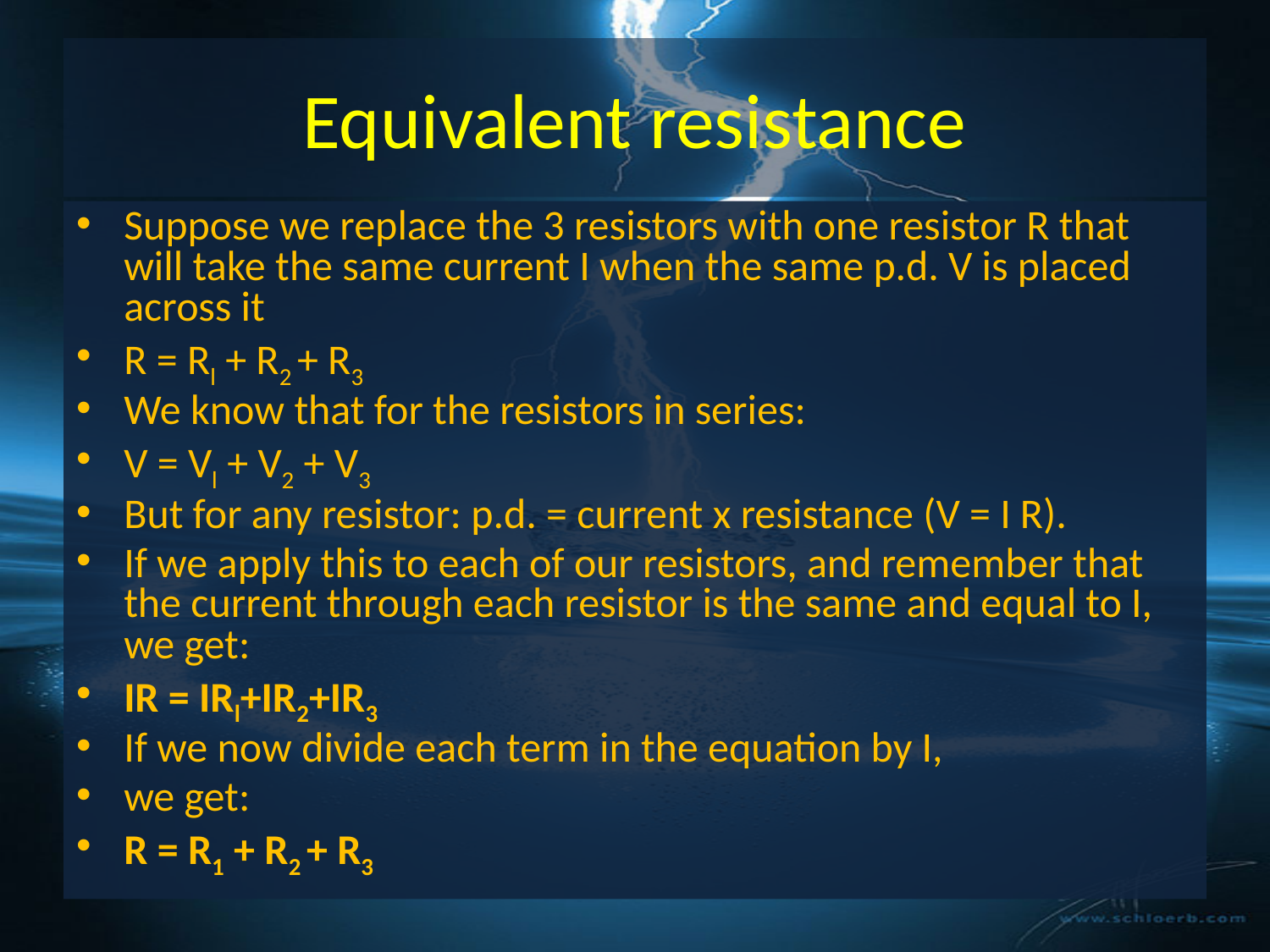

# Equivalent resistance
Suppose we replace the 3 resistors with one resistor R that will take the same current I when the same p.d. V is placed across it
R = Rl + R2 + R3
We know that for the resistors in series:
V = Vl + V2 + V3
But for any resistor: p.d. = current x resistance (V = I R).
If we apply this to each of our resistors, and remember that the current through each resistor is the same and equal to I, we get:
IR = IRl+IR2+IR3
If we now divide each term in the equation by I,
we get:
R = R1 + R2 + R3